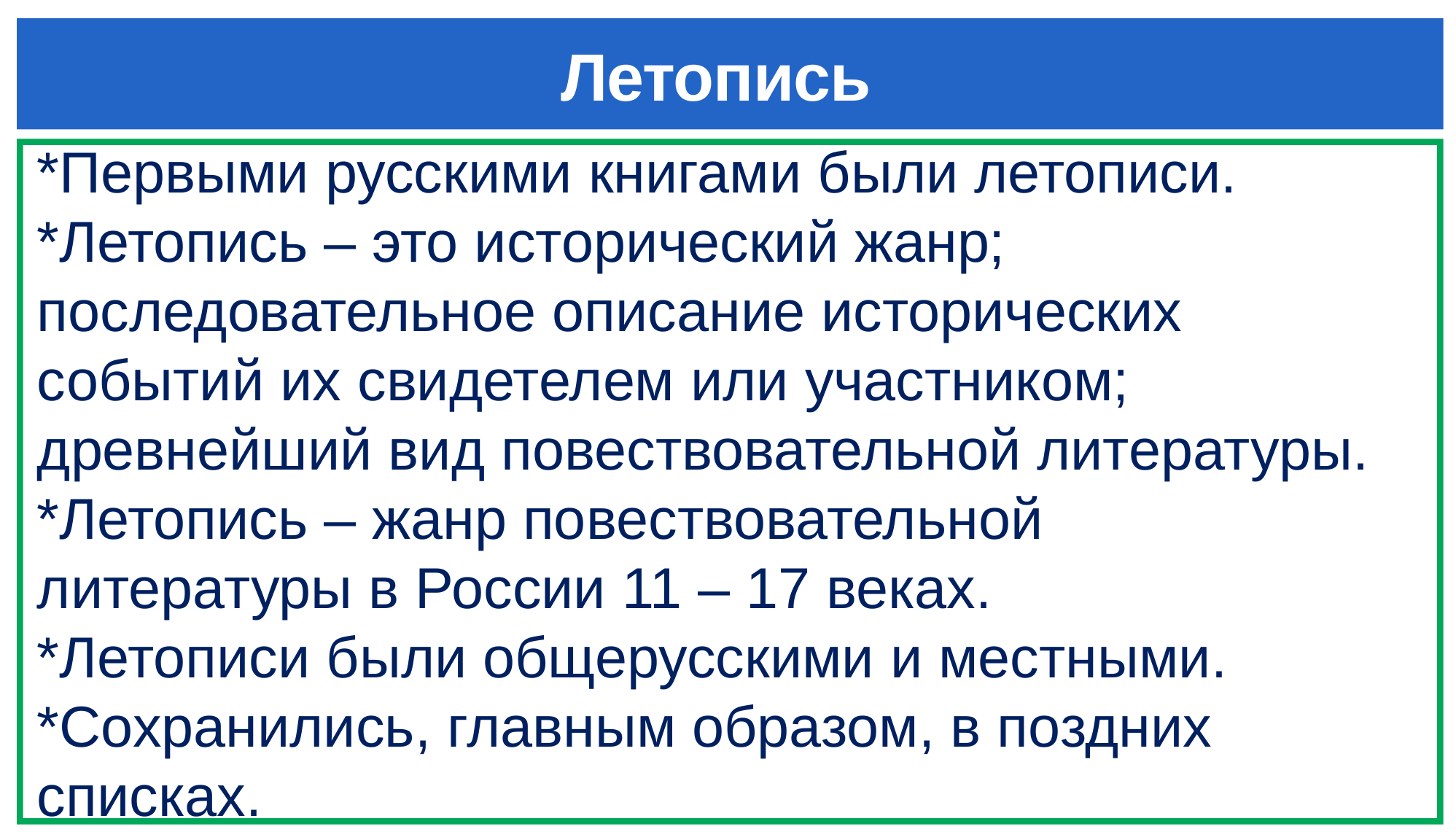

# Летопись
*Первыми русскими книгами были летописи.
*Летопись – это исторический жанр; последовательное описание исторических событий их свидетелем или участником; древнейший вид повествовательной литературы.
*Летопись – жанр повествовательной
литературы в России 11 – 17 веках.
*Летописи были общерусскими и местными.
*Сохранились, главным образом, в поздних списках.